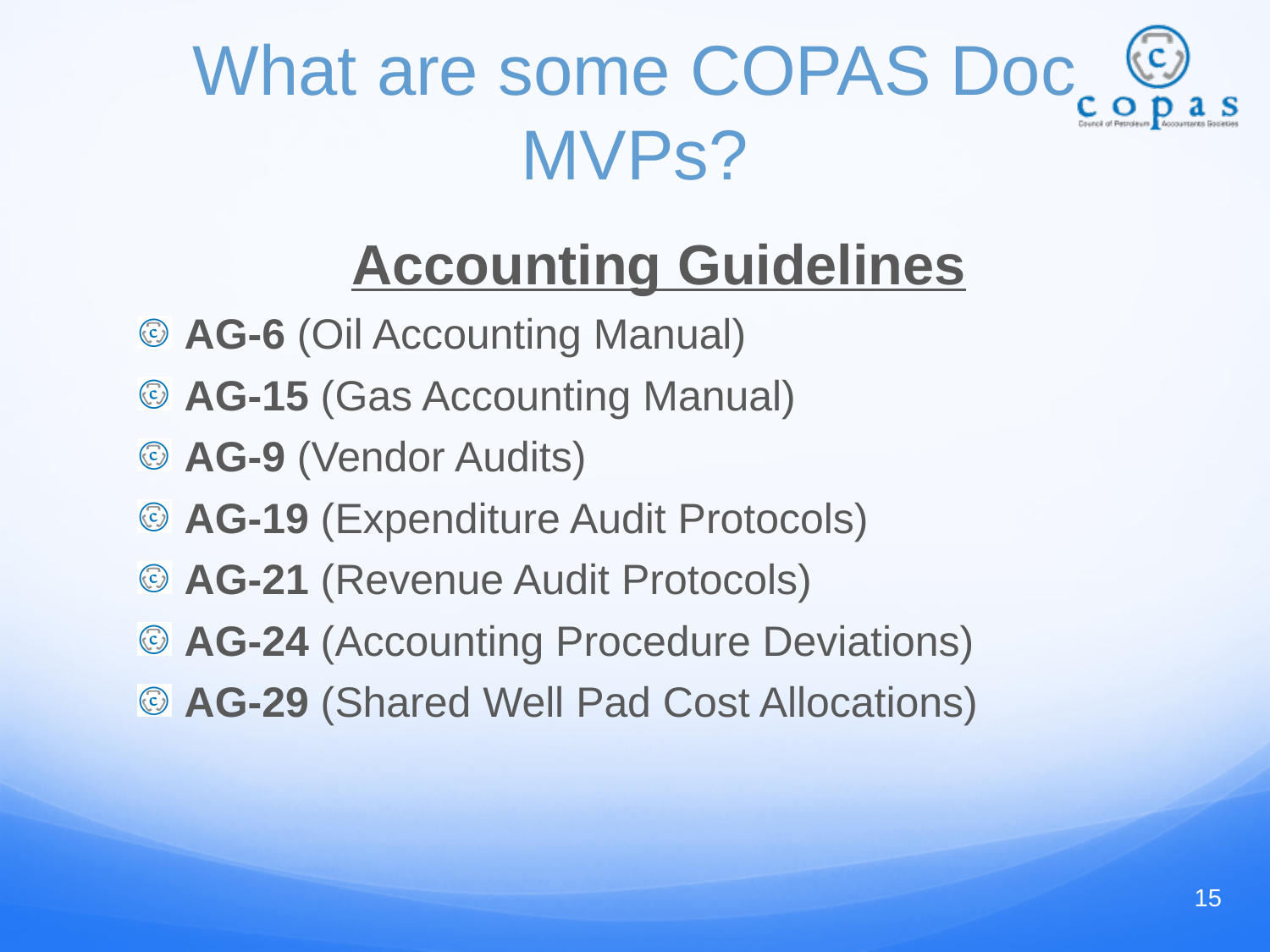

# What are some COPAS Doc MVPs?
Accounting Guidelines
AG-6 (Oil Accounting Manual)
AG-15 (Gas Accounting Manual)
AG-9 (Vendor Audits)
AG-19 (Expenditure Audit Protocols)
AG-21 (Revenue Audit Protocols)
AG-24 (Accounting Procedure Deviations)
AG-29 (Shared Well Pad Cost Allocations)

15